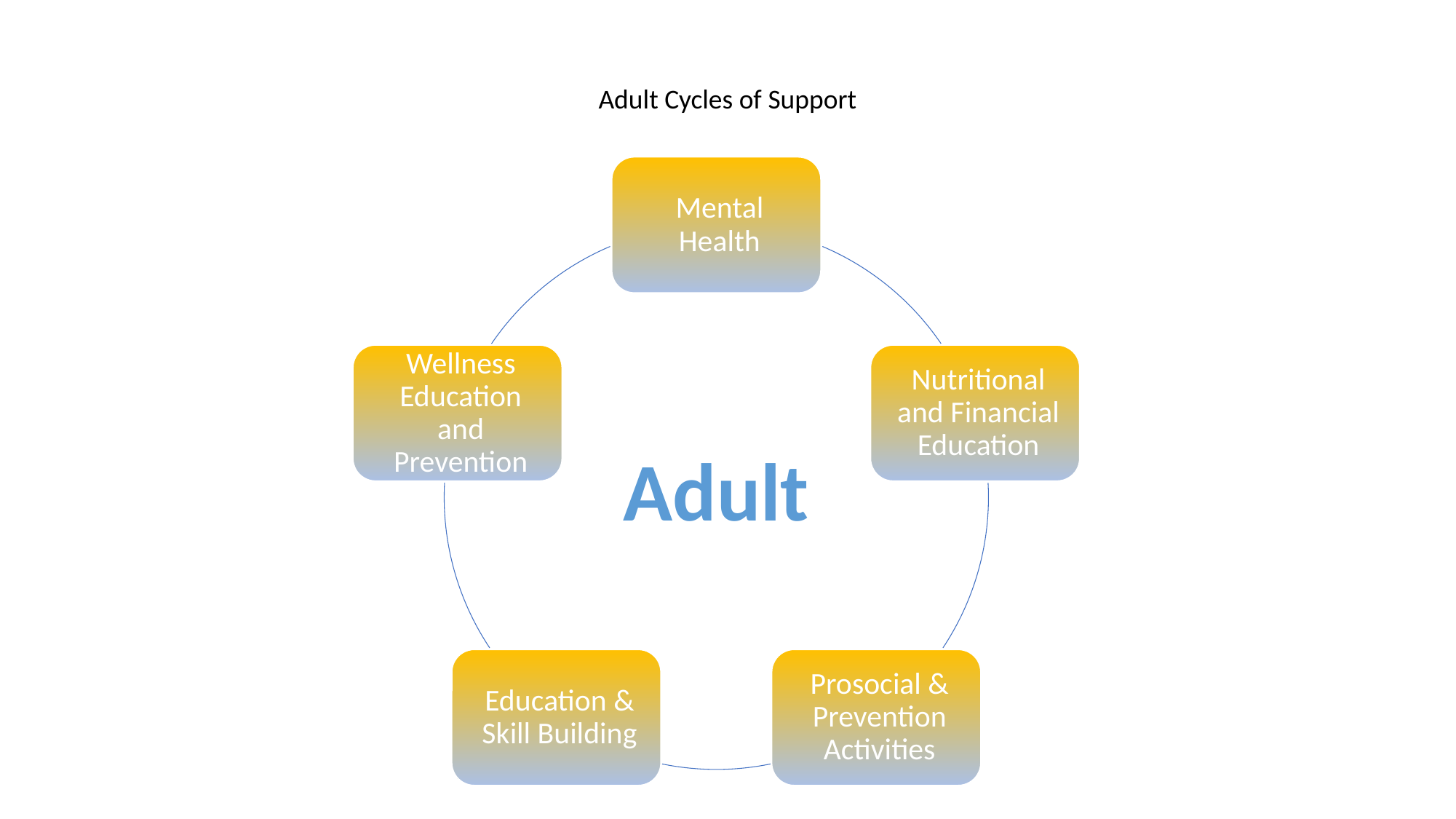

Adult Cycles of Support
Mental Health
Nutritional and Financial Education
Prosocial & Prevention Activities
Education & Skill Building
Wellness Education and Prevention
Adult